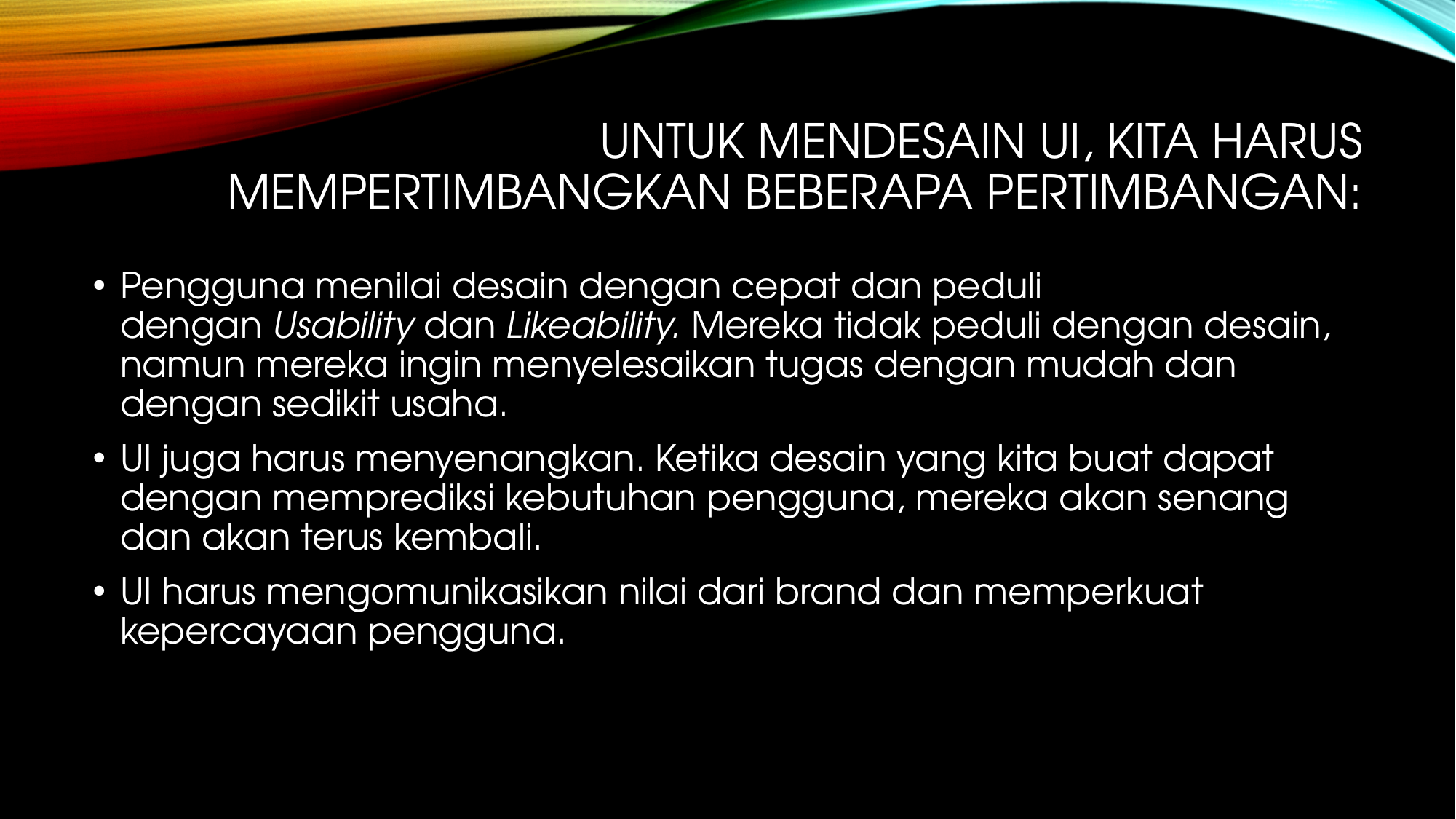

# Untuk mendesain UI, kita harus mempertimbangkan beberapa pertimbangan:
Pengguna menilai desain dengan cepat dan peduli dengan Usability dan Likeability. Mereka tidak peduli dengan desain, namun mereka ingin menyelesaikan tugas dengan mudah dan dengan sedikit usaha.
UI juga harus menyenangkan. Ketika desain yang kita buat dapat dengan memprediksi kebutuhan pengguna, mereka akan senang dan akan terus kembali.
UI harus mengomunikasikan nilai dari brand dan memperkuat kepercayaan pengguna.